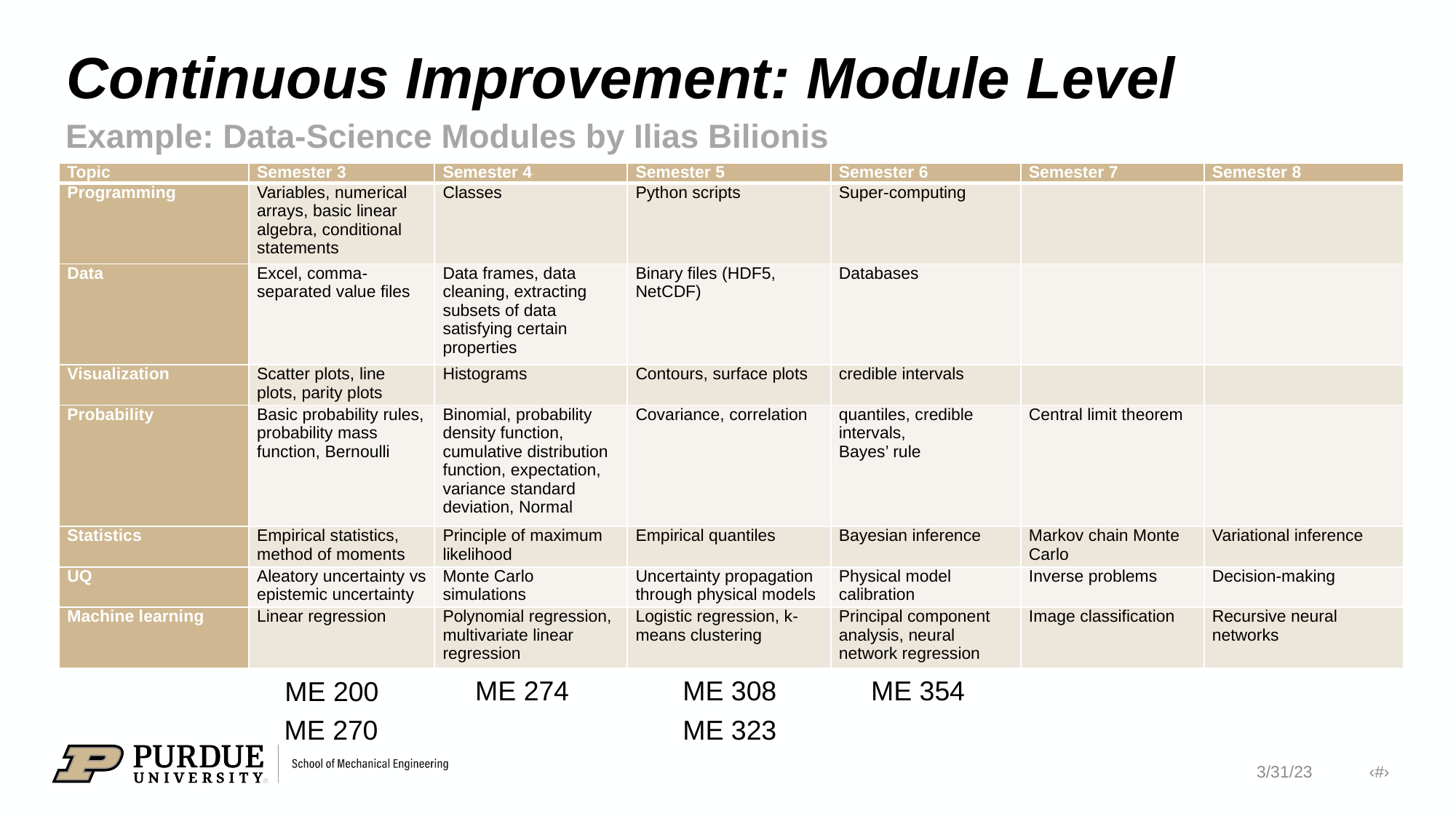

# Continuous Improvement: Module Level
Example: Data-Science Modules by Ilias Bilionis
| Topic | Semester 3 | Semester 4 | Semester 5 | Semester 6 | Semester 7 | Semester 8 |
| --- | --- | --- | --- | --- | --- | --- |
| Programming | Variables, numerical arrays, basic linear algebra, conditional statements | Classes | Python scripts | Super-computing |  |  |
| Data | Excel, comma-separated value files | Data frames, data cleaning, extracting subsets of data satisfying certain properties | Binary files (HDF5, NetCDF) | Databases |  |  |
| Visualization | Scatter plots, line plots, parity plots | Histograms | Contours, surface plots | credible intervals |  |  |
| Probability | Basic probability rules, probability mass function, Bernoulli | Binomial, probability density function, cumulative distribution function, expectation, variance standard deviation, Normal | Covariance, correlation | quantiles, credible intervals, Bayes’ rule | Central limit theorem |  |
| Statistics | Empirical statistics, method of moments | Principle of maximum likelihood | Empirical quantiles | Bayesian inference | Markov chain Monte Carlo | Variational inference |
| UQ | Aleatory uncertainty vs epistemic uncertainty | Monte Carlo simulations | Uncertainty propagation through physical models | Physical model calibration | Inverse problems | Decision-making |
| Machine learning | Linear regression | Polynomial regression, multivariate linear regression | Logistic regression, k-means clustering | Principal component analysis, neural network regression | Image classification | Recursive neural networks |
ME 274
ME 308
ME 354
ME 200
ME 270
ME 323
3/31/23            ‹#›